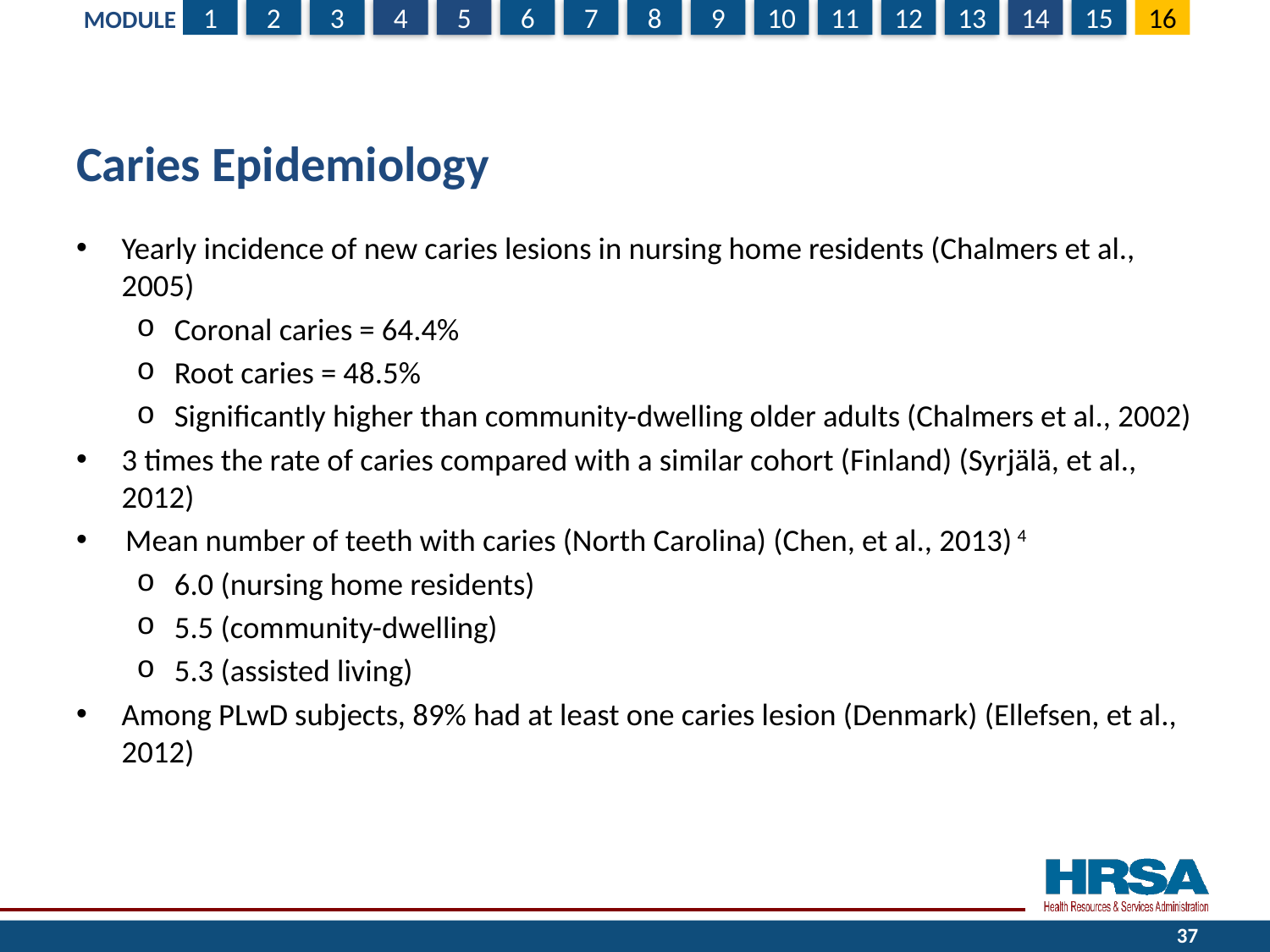

# Caries Epidemiology
Yearly incidence of new caries lesions in nursing home residents (Chalmers et al., 2005)
Coronal caries = 64.4%
Root caries = 48.5%
Significantly higher than community-dwelling older adults (Chalmers et al., 2002)
3 times the rate of caries compared with a similar cohort (Finland) (Syrjälä, et al., 2012)
 Mean number of teeth with caries (North Carolina) (Chen, et al., 2013) 4
6.0 (nursing home residents)
5.5 (community-dwelling)
5.3 (assisted living)
Among PLwD subjects, 89% had at least one caries lesion (Denmark) (Ellefsen, et al., 2012)